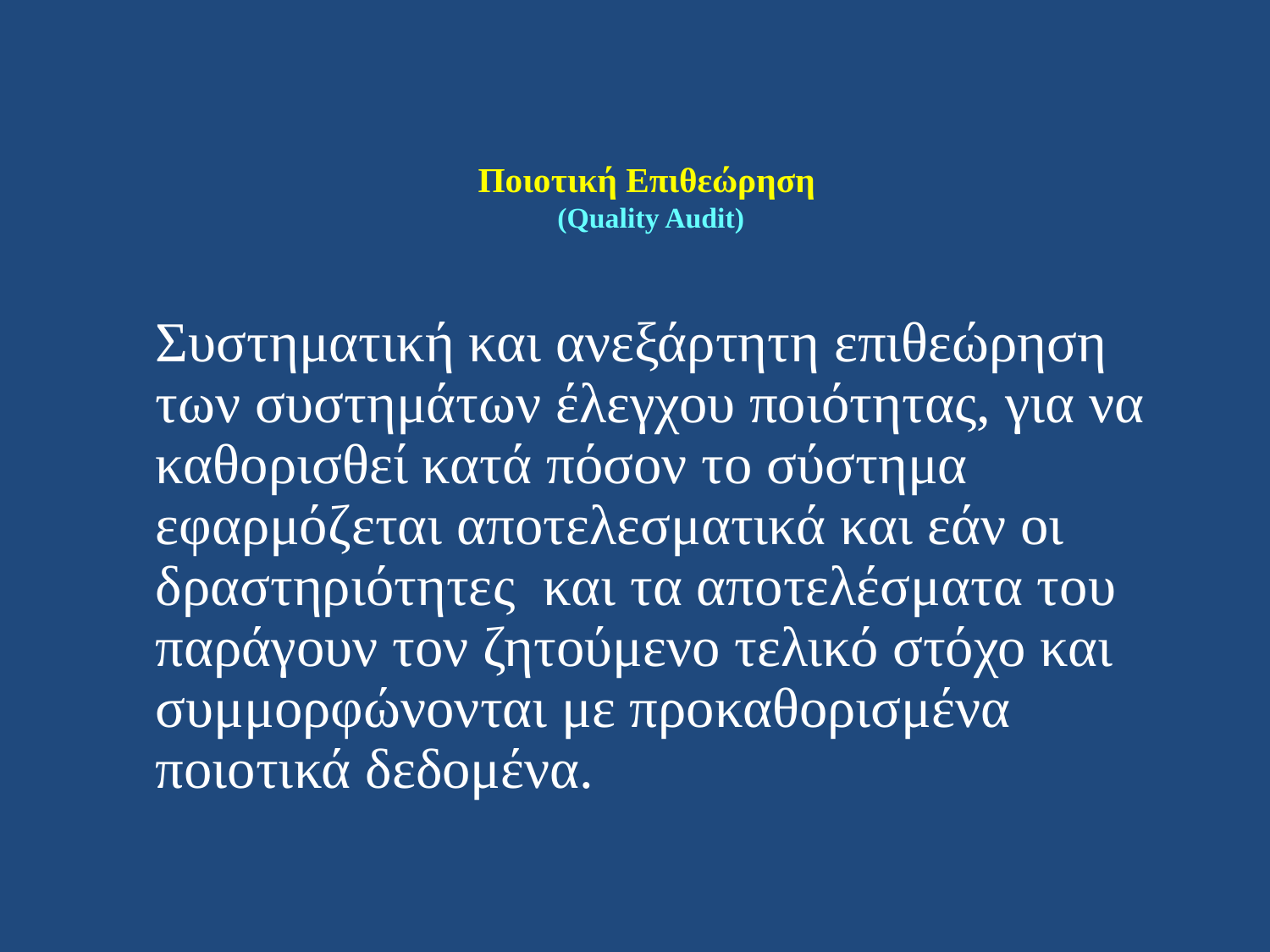

# Ποιοτική Επιθεώρηση (Quality Audit)
	Συστηματική και ανεξάρτητη επιθεώρηση των συστημάτων έλεγχου ποιότητας, για να καθορισθεί κατά πόσον το σύστημα  εφαρμόζεται αποτελεσματικά και εάν οι δραστηριότητες  και τα αποτελέσματα του παράγουν τον ζητούμενο τελικό στόχο και συμμορφώνονται με προκαθορισμένα ποιοτικά δεδομένα.